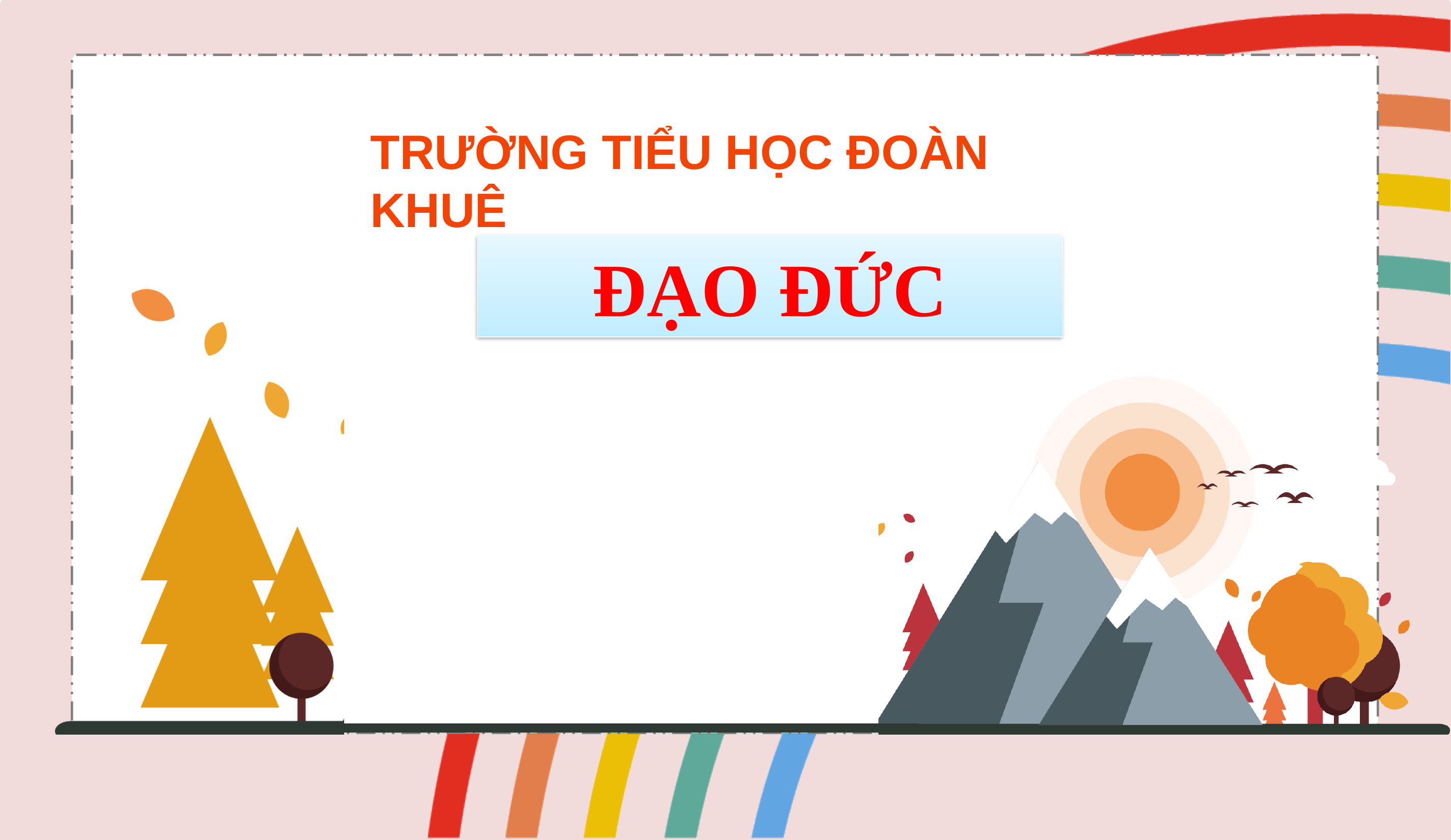

TRƯỜNG TIỂU HỌC ĐOÀN KHUÊ
ĐẠO ĐỨC